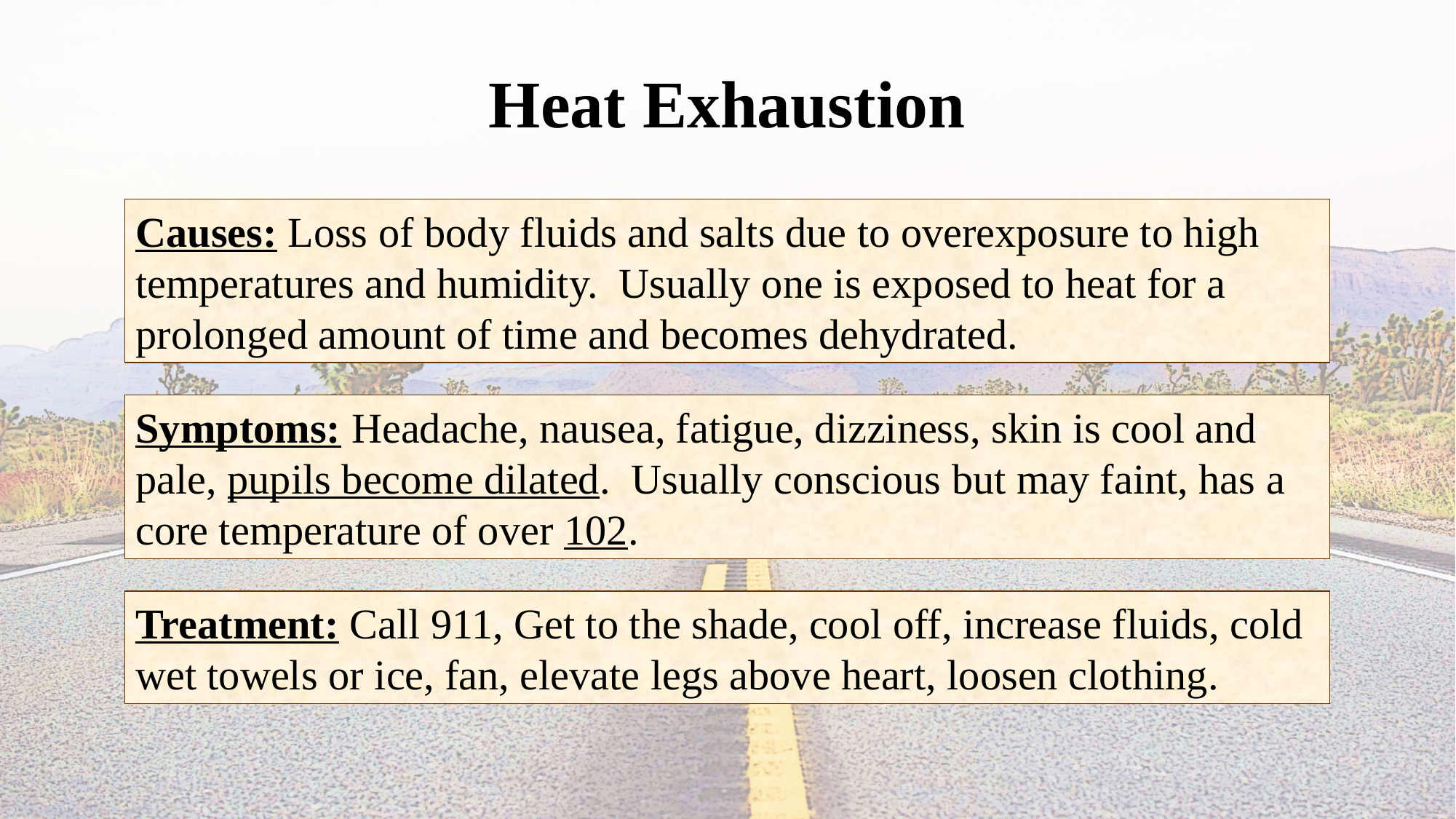

Heat Exhaustion
Causes: Loss of body fluids and salts due to overexposure to high temperatures and humidity.  Usually one is exposed to heat for a prolonged amount of time and becomes dehydrated.
Symptoms: Headache, nausea, fatigue, dizziness, skin is cool and pale, pupils become dilated.  Usually conscious but may faint, has a core temperature of over 102.
Treatment: Call 911, Get to the shade, cool off, increase fluids, cold wet towels or ice, fan, elevate legs above heart, loosen clothing.